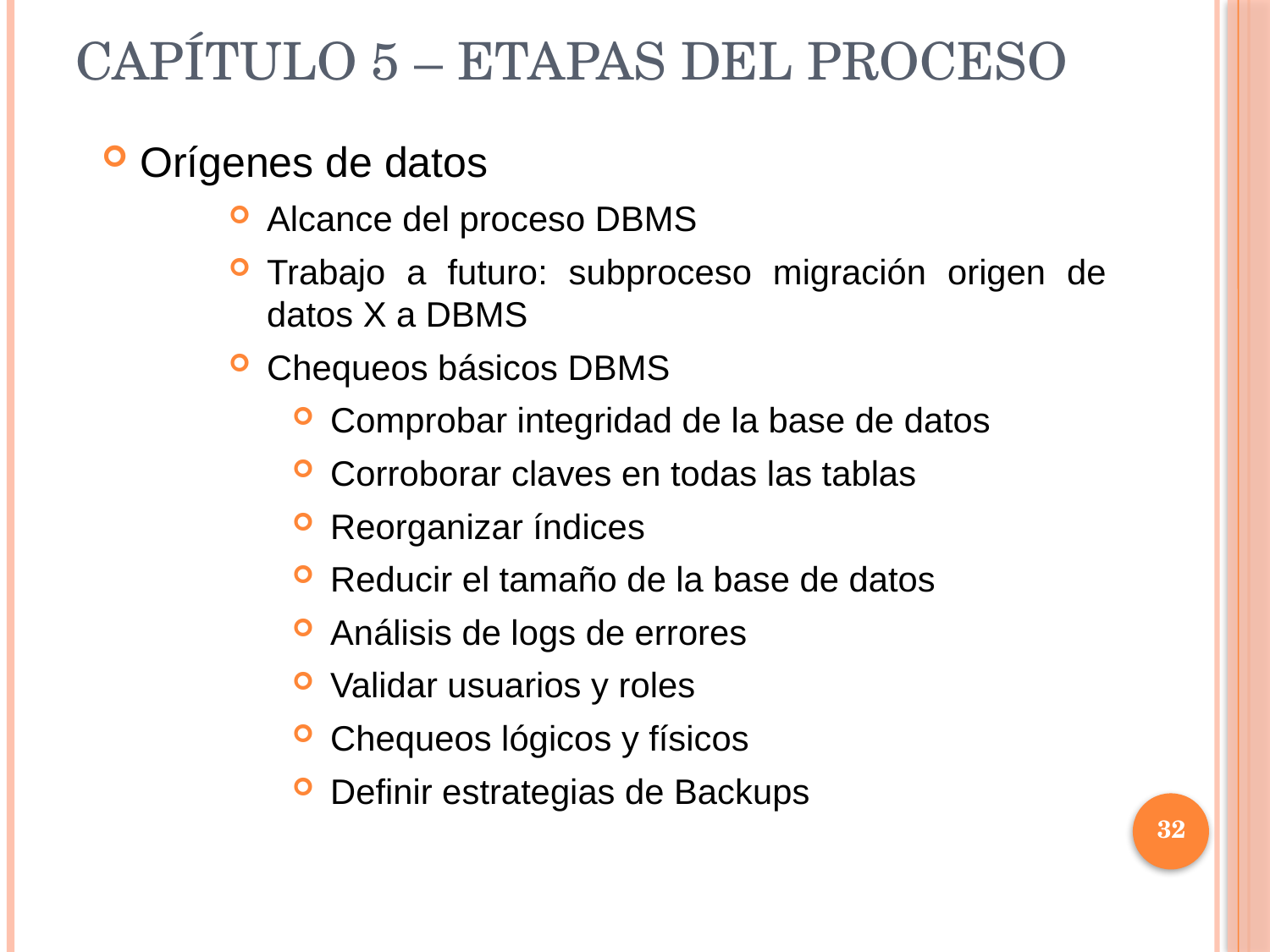

# Capítulo 5 – Etapas del proceso
Orígenes de datos
Alcance del proceso DBMS
Trabajo a futuro: subproceso migración origen de datos X a DBMS
Chequeos básicos DBMS
Comprobar integridad de la base de datos
Corroborar claves en todas las tablas
Reorganizar índices
Reducir el tamaño de la base de datos
Análisis de logs de errores
Validar usuarios y roles
Chequeos lógicos y físicos
Definir estrategias de Backups

32